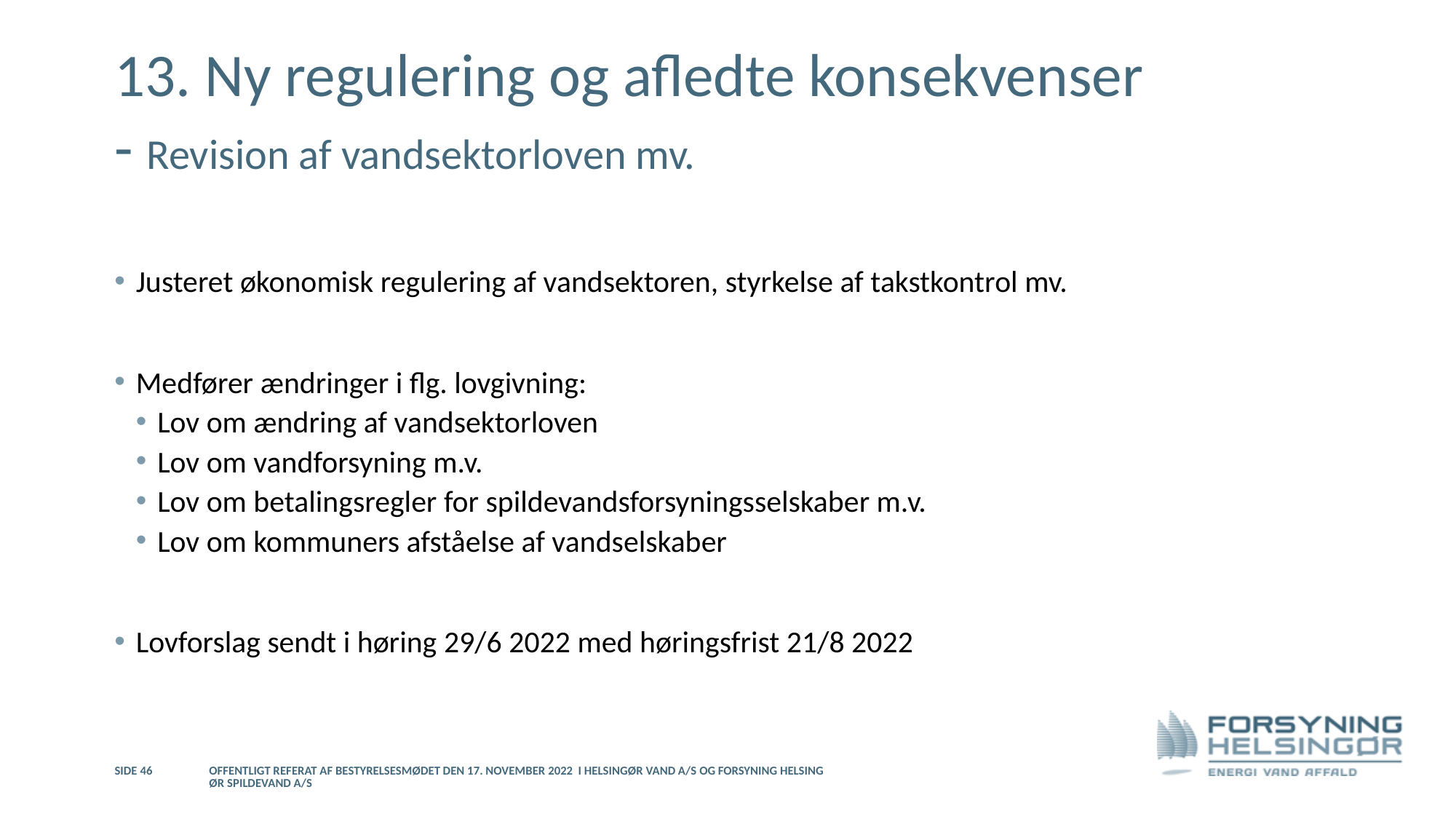

# 13. Ny regulering og afledte konsekvenser - Revision af vandsektorloven mv.
Justeret økonomisk regulering af vandsektoren, styrkelse af takstkontrol mv.

Medfører ændringer i flg. lovgivning:
Lov om ændring af vandsektorloven
Lov om vandforsyning m.v.
Lov om betalingsregler for spildevandsforsyningsselskaber m.v.
Lov om kommuners afståelse af vandselskaber

Lovforslag sendt i høring 29/6 2022 med høringsfrist 21/8 2022
Side 46
Offentligt referat af bestyrelsesmødet den 17. november 2022  i Helsingør Vand A/S og Forsyning Helsingør Spildevand A/S